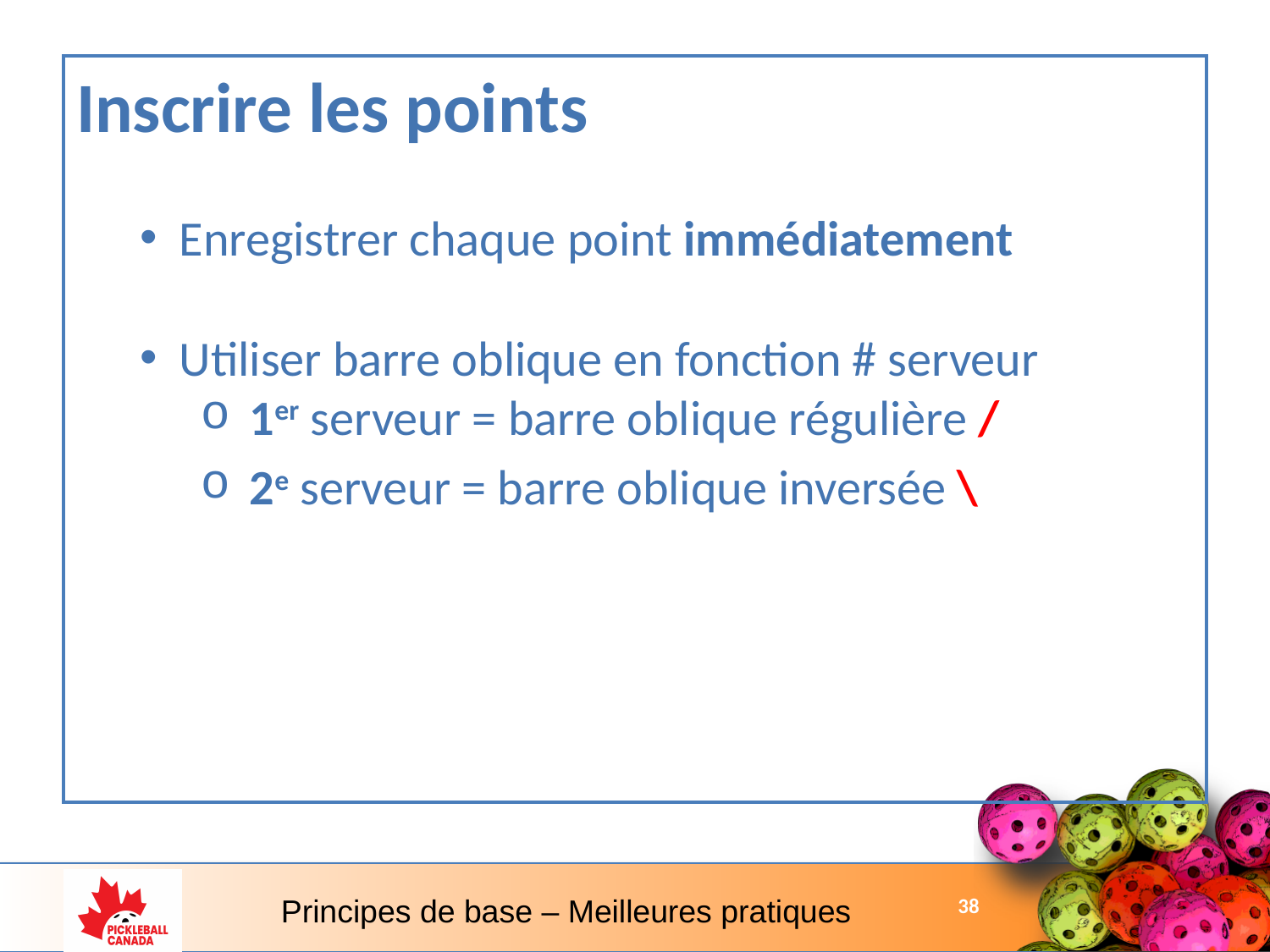

Inscrire les points
Enregistrer chaque point immédiatement
Utiliser barre oblique en fonction # serveur
1er serveur = barre oblique régulière /
2e serveur = barre oblique inversée \